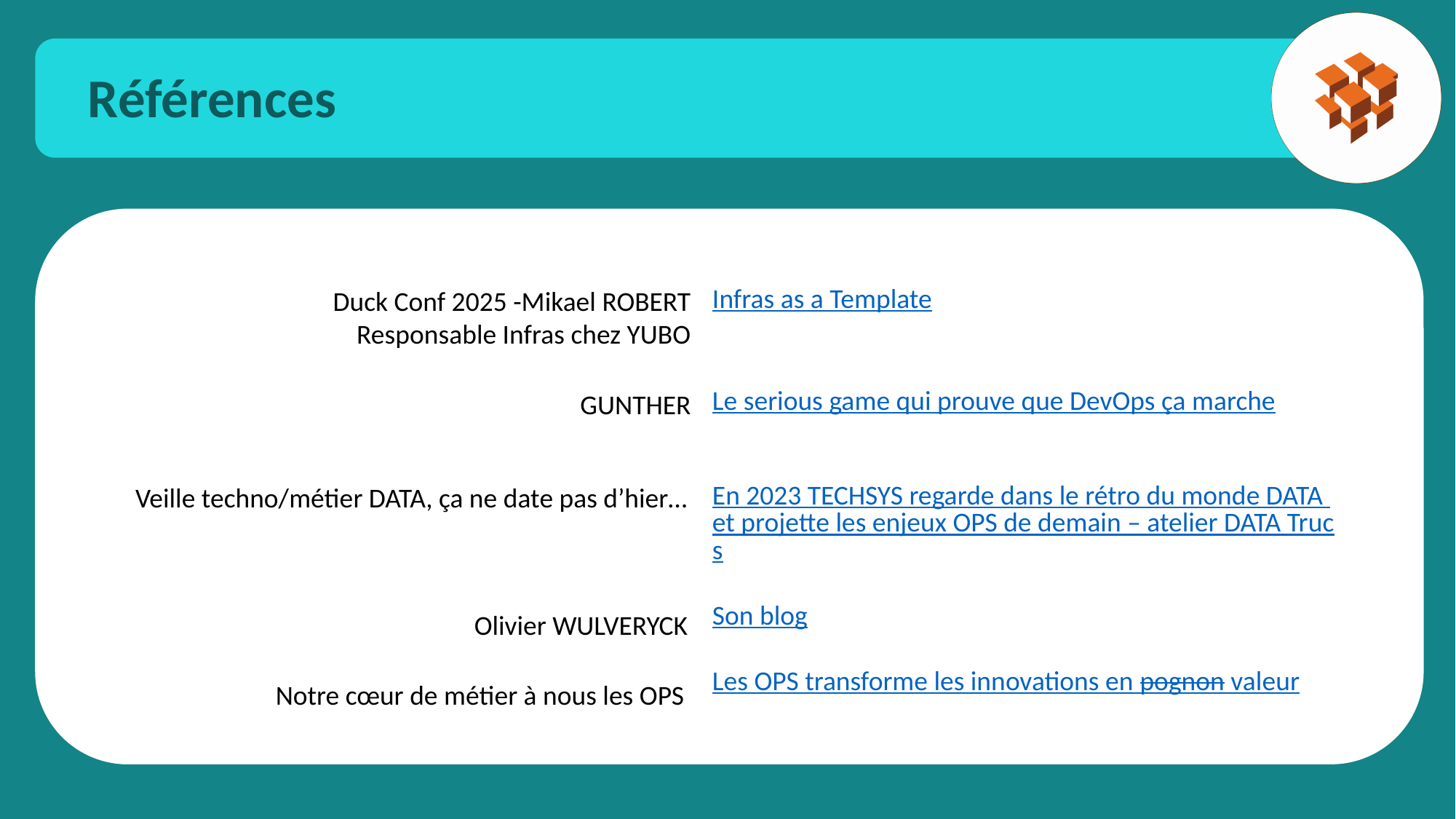

Références
Infras as a Template

Le serious game qui prouve que DevOps ça marche

En 2023 TECHSYS regarde dans le rétro du monde DATA et projette les enjeux OPS de demain – atelier DATA Trucs

Son blog

Les OPS transforme les innovations en pognon valeur
Duck Conf 2025 -Mikael ROBERT Responsable Infras chez YUBO
GUNTHER
Veille techno/métier DATA, ça ne date pas d’hier…
Olivier WULVERYCK
Notre cœur de métier à nous les OPS